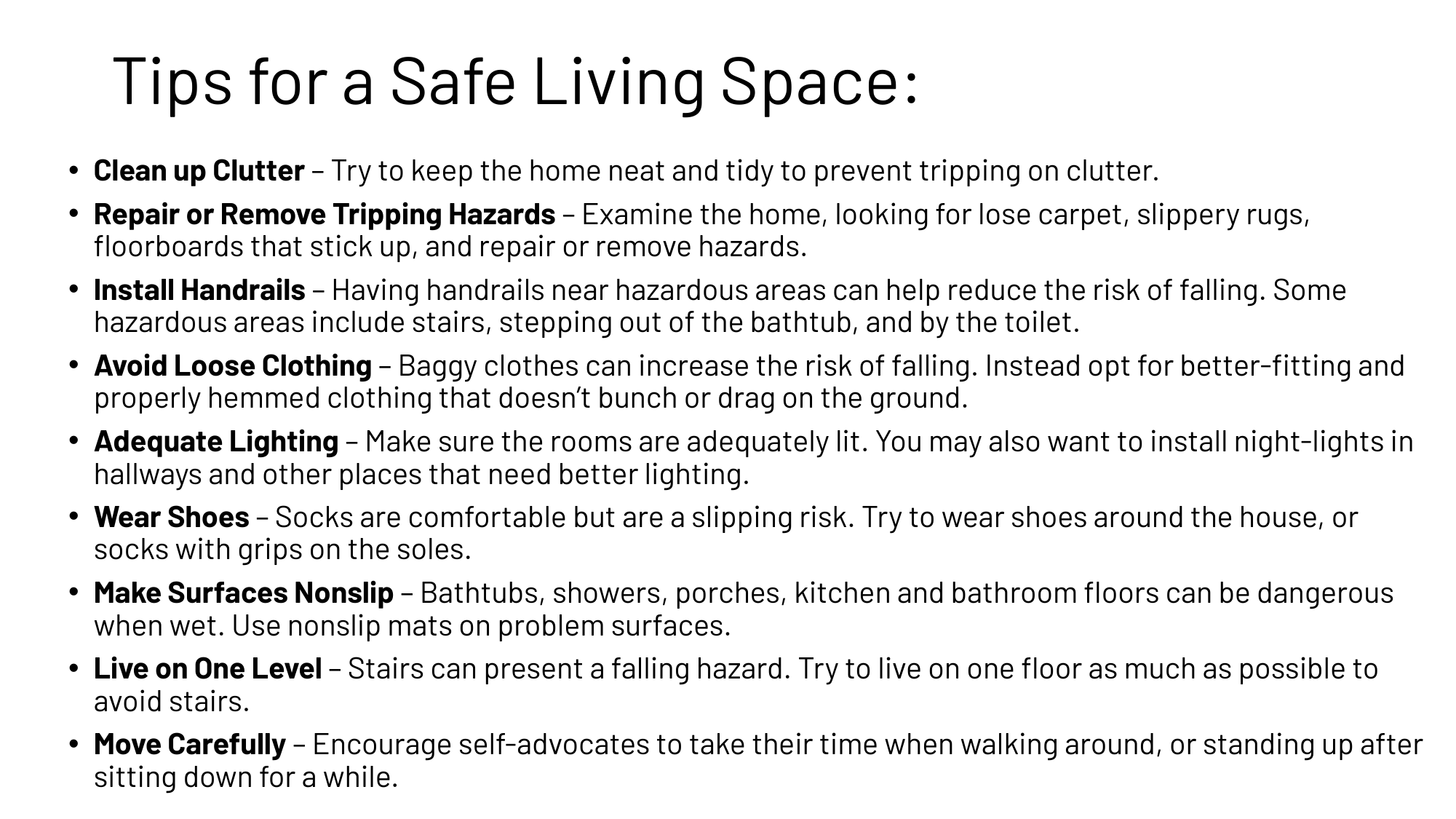

# Tips for a Safe Living Space:
Clean up Clutter – Try to keep the home neat and tidy to prevent tripping on clutter.
Repair or Remove Tripping Hazards – Examine the home, looking for lose carpet, slippery rugs, floorboards that stick up, and repair or remove hazards.
Install Handrails – Having handrails near hazardous areas can help reduce the risk of falling. Some hazardous areas include stairs, stepping out of the bathtub, and by the toilet.
Avoid Loose Clothing – Baggy clothes can increase the risk of falling. Instead opt for better-fitting and properly hemmed clothing that doesn’t bunch or drag on the ground.
Adequate Lighting – Make sure the rooms are adequately lit. You may also want to install night-lights in hallways and other places that need better lighting.
Wear Shoes – Socks are comfortable but are a slipping risk. Try to wear shoes around the house, or socks with grips on the soles.
Make Surfaces Nonslip – Bathtubs, showers, porches, kitchen and bathroom floors can be dangerous when wet. Use nonslip mats on problem surfaces.
Live on One Level – Stairs can present a falling hazard. Try to live on one floor as much as possible to avoid stairs.
Move Carefully – Encourage self-advocates to take their time when walking around, or standing up after sitting down for a while.